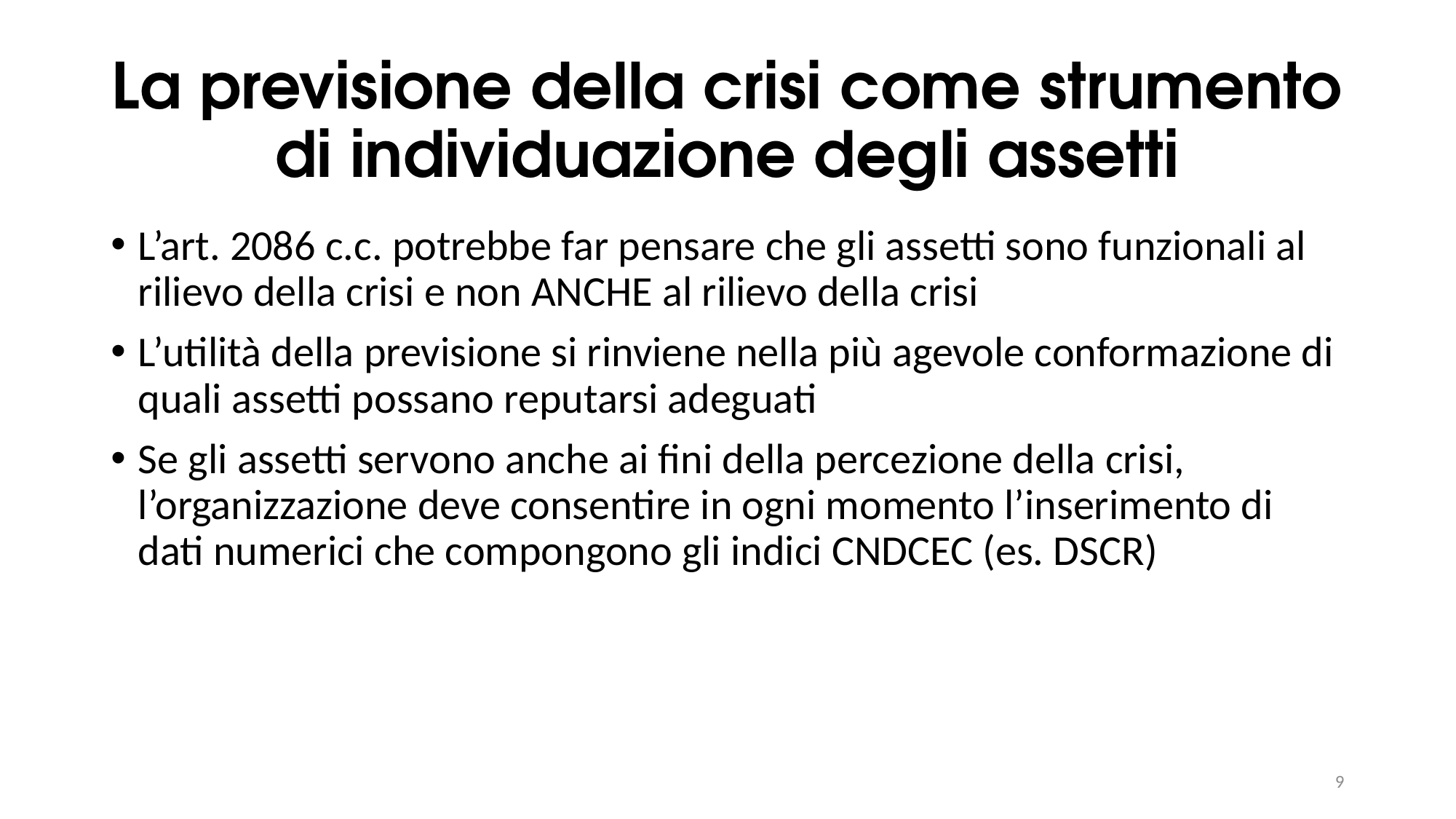

# La previsione della crisi come strumento di individuazione degli assetti
L’art. 2086 c.c. potrebbe far pensare che gli assetti sono funzionali al rilievo della crisi e non ANCHE al rilievo della crisi
L’utilità della previsione si rinviene nella più agevole conformazione di quali assetti possano reputarsi adeguati
Se gli assetti servono anche ai fini della percezione della crisi, l’organizzazione deve consentire in ogni momento l’inserimento di dati numerici che compongono gli indici CNDCEC (es. DSCR)
9